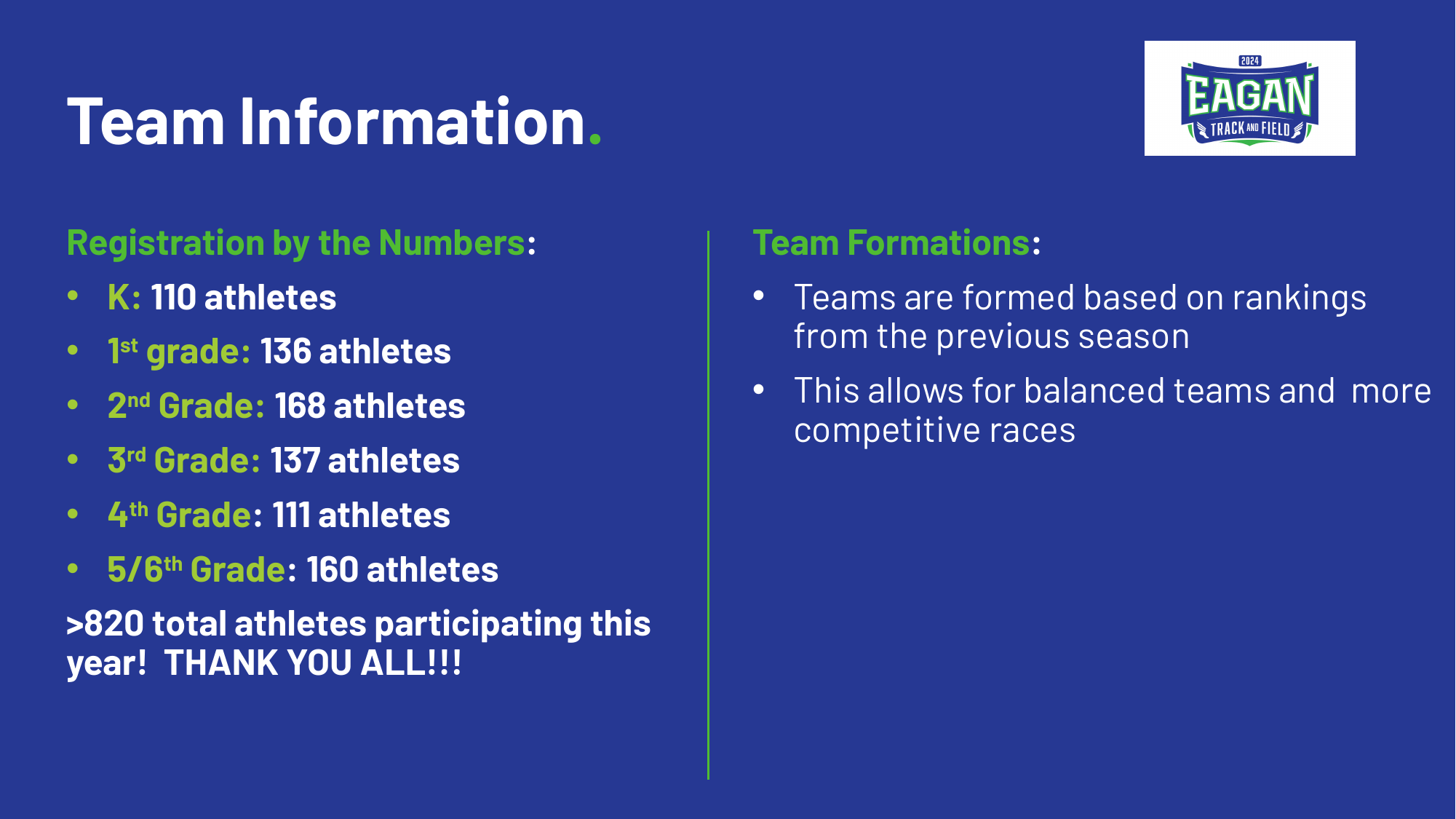

# Team Information.
Registration by the Numbers:
K: 110 athletes
1st grade: 136 athletes
2nd Grade: 168 athletes
3rd Grade: 137 athletes
4th Grade: 111 athletes
5/6th Grade: 160 athletes
>820 total athletes participating this year!  THANK YOU ALL!!!

Team Formations:
Teams are formed based on rankings from the previous season
This allows for balanced teams and  more competitive races